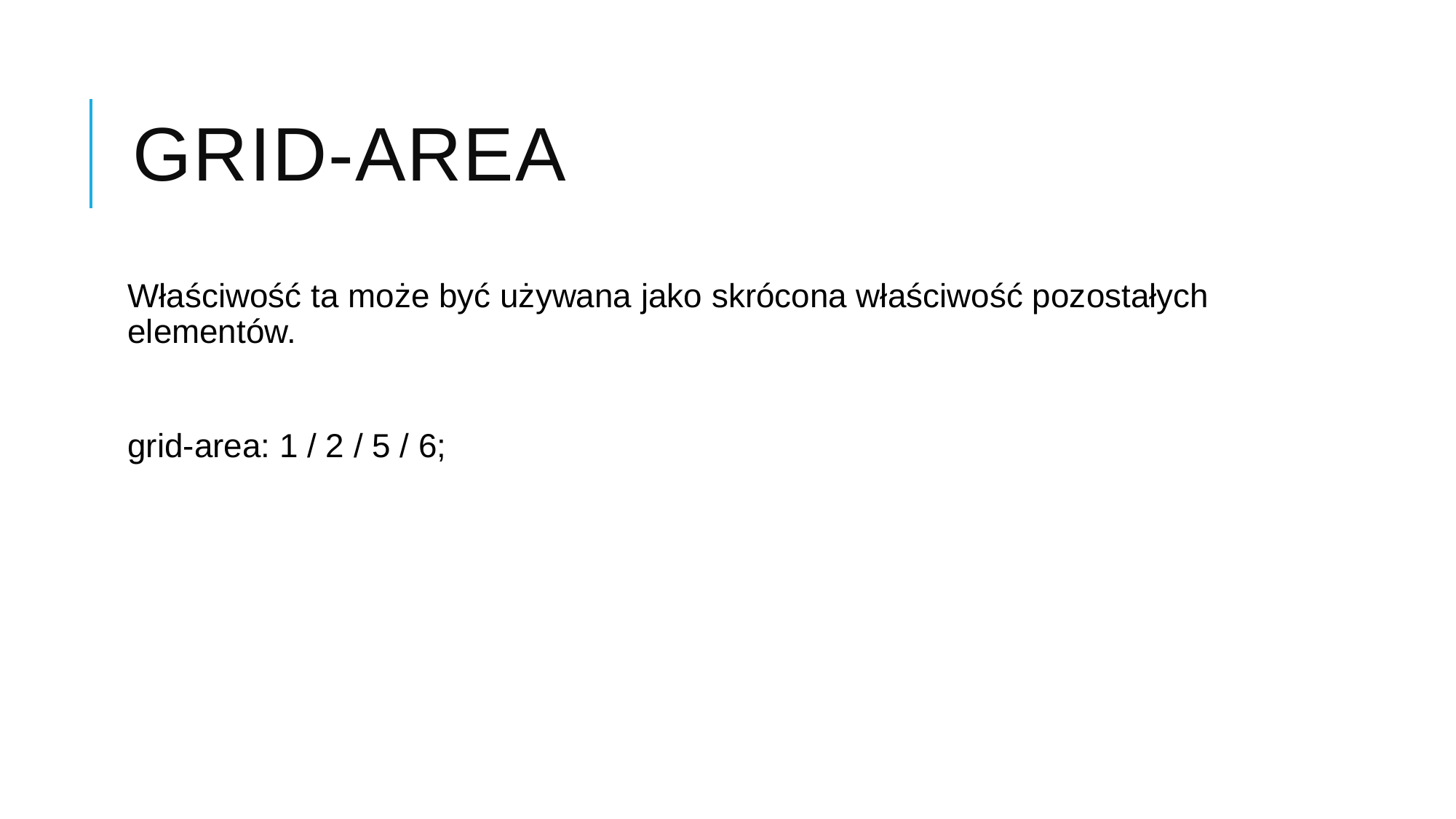

# grid-area
Właściwość ta może być używana jako skrócona właściwość pozostałych elementów.

grid-area: 1 / 2 / 5 / 6;